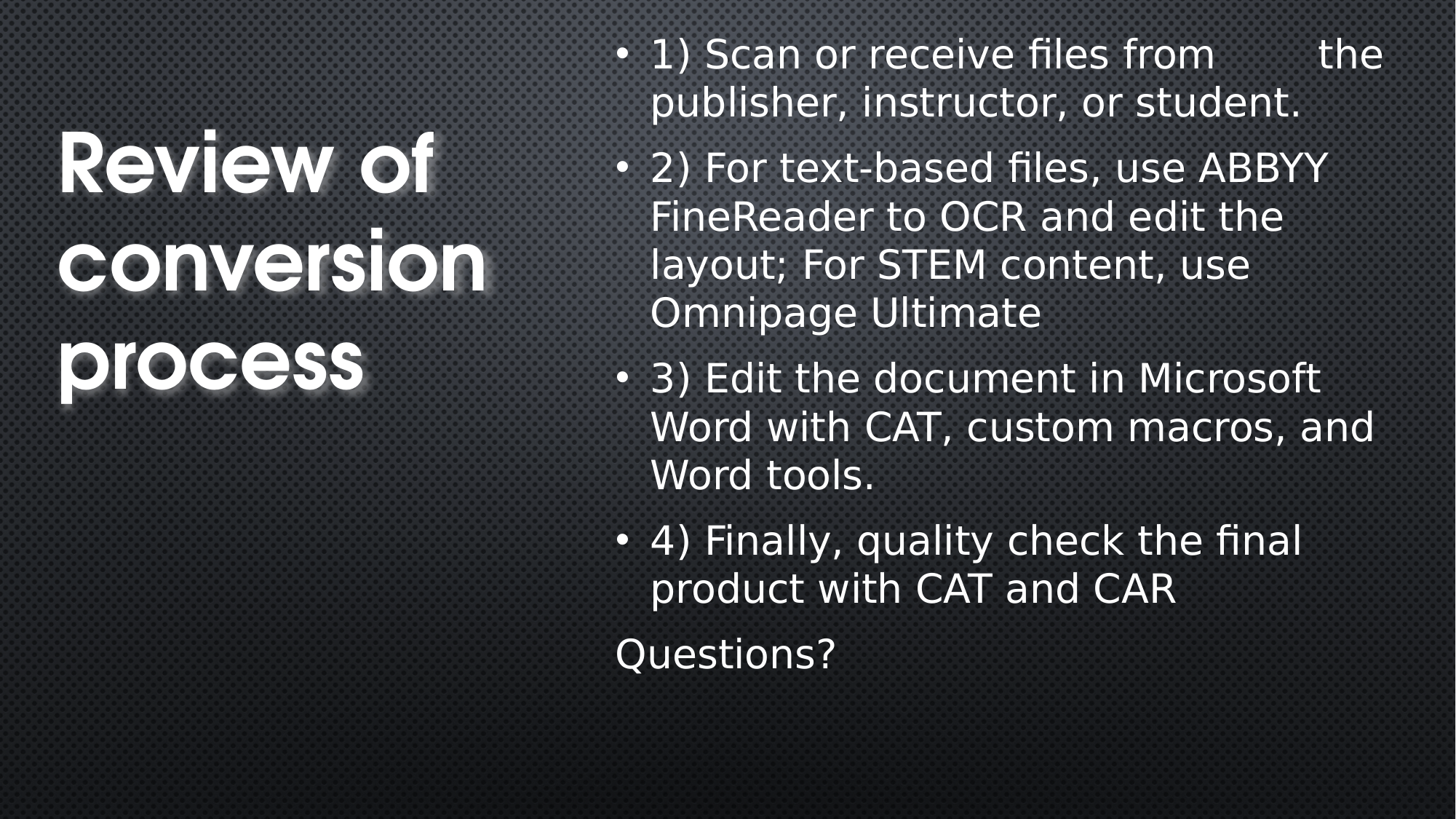

1) Scan or receive files from        the publisher, instructor, or student.
2) For text-based files, use ABBYY FineReader to OCR and edit the layout; For STEM content, use Omnipage Ultimate
3) Edit the document in Microsoft Word with CAT, custom macros, and Word tools.
4) Finally, quality check the final product with CAT and CAR
Questions?

# Review of conversion process